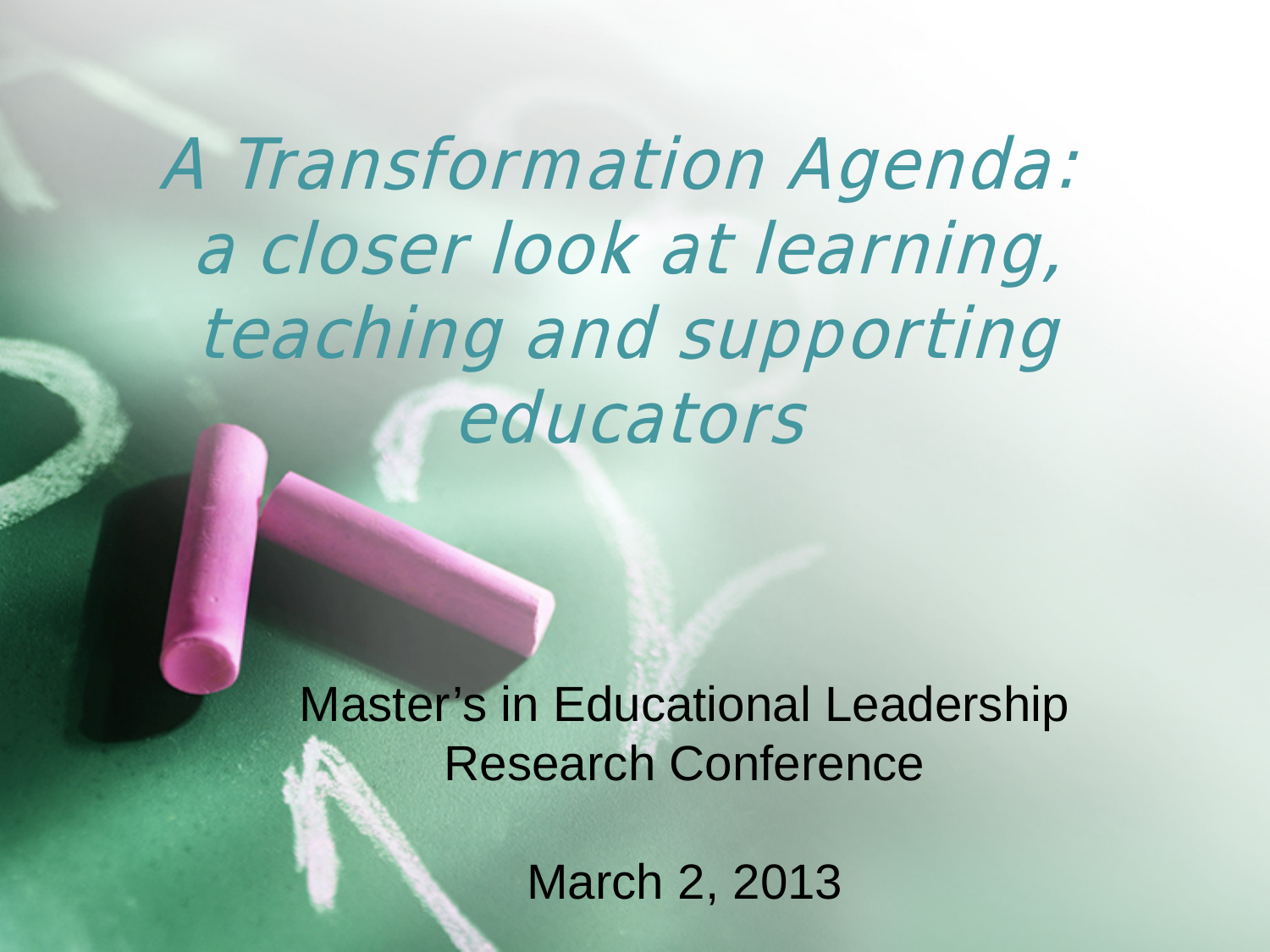

# A Transformation Agenda: a closer look at learning, teaching and supporting educators
Master’s in Educational Leadership Research Conference

March 2, 2013